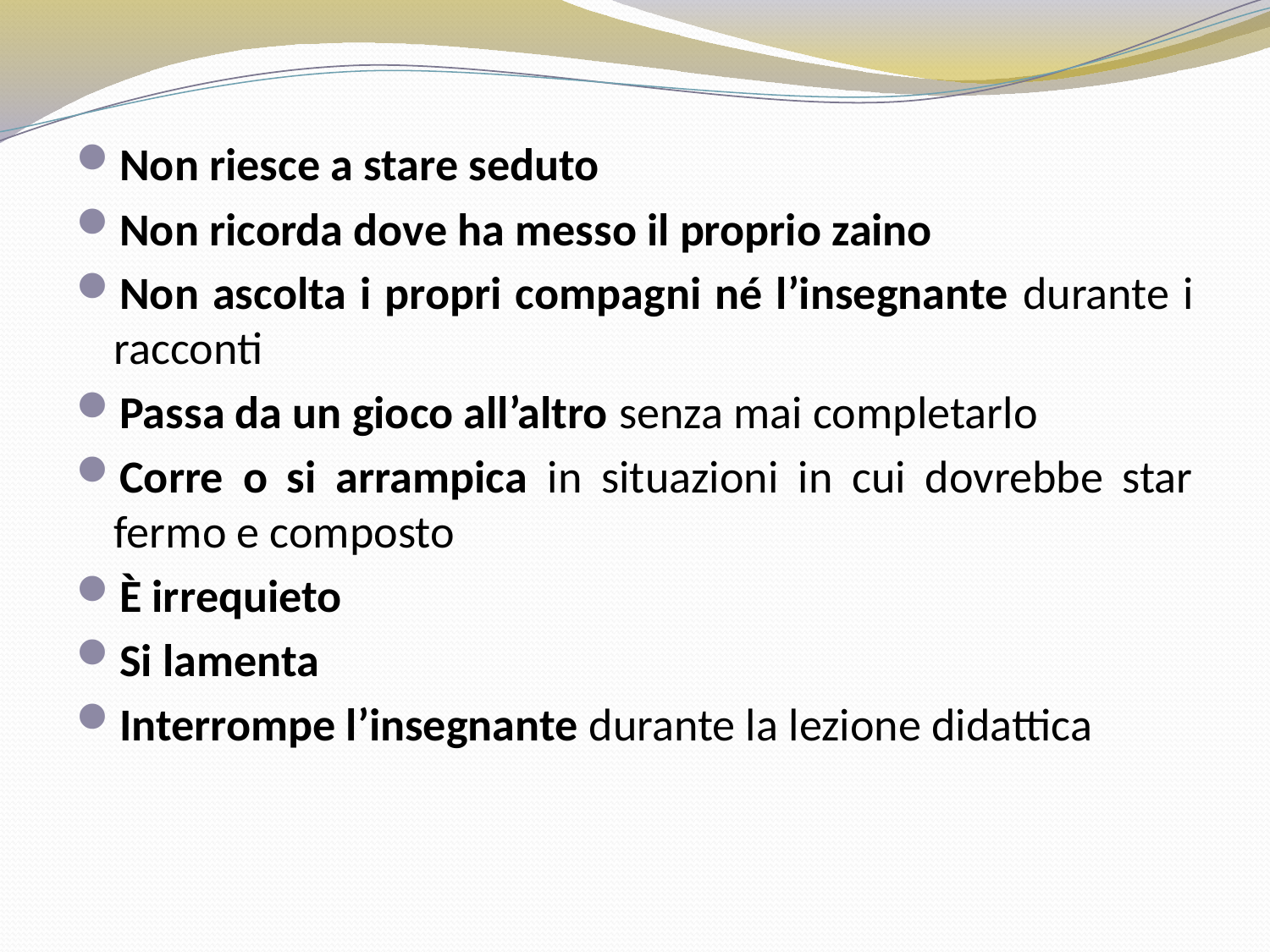

Non riesce a stare seduto
Non ricorda dove ha messo il proprio zaino
Non ascolta i propri compagni né l’insegnante durante i racconti
Passa da un gioco all’altro senza mai completarlo
Corre o si arrampica in situazioni in cui dovrebbe star fermo e composto
È irrequieto
Si lamenta
Interrompe l’insegnante durante la lezione didattica